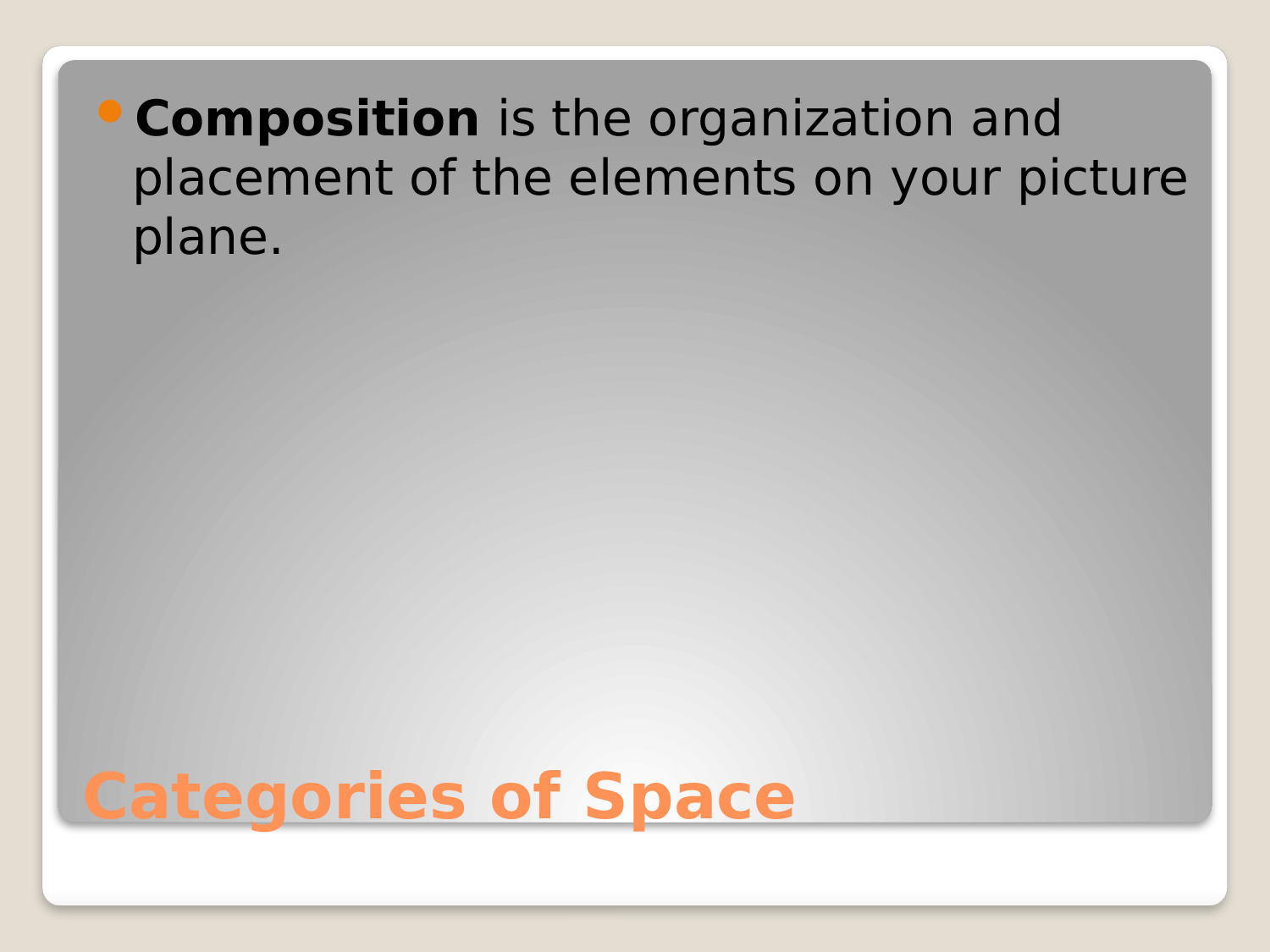

Composition is the organization and placement of the elements on your picture plane.
# Categories of Space